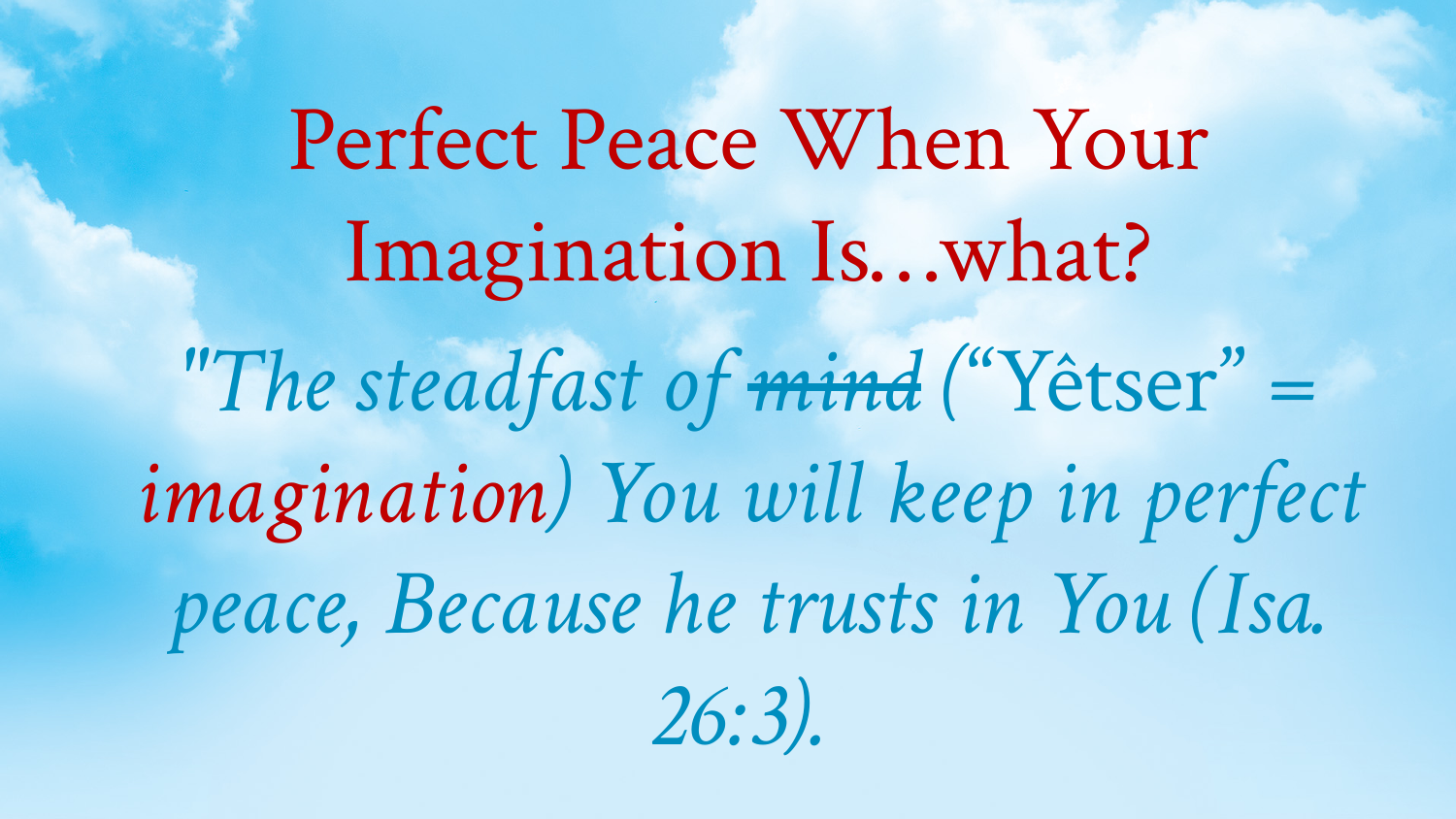

Perfect Peace When Your Imagination Is…what?
"The steadfast of mind (“Yêtser” = imagination) You will keep in perfect peace, Because he trusts in You (Isa. 26:3).